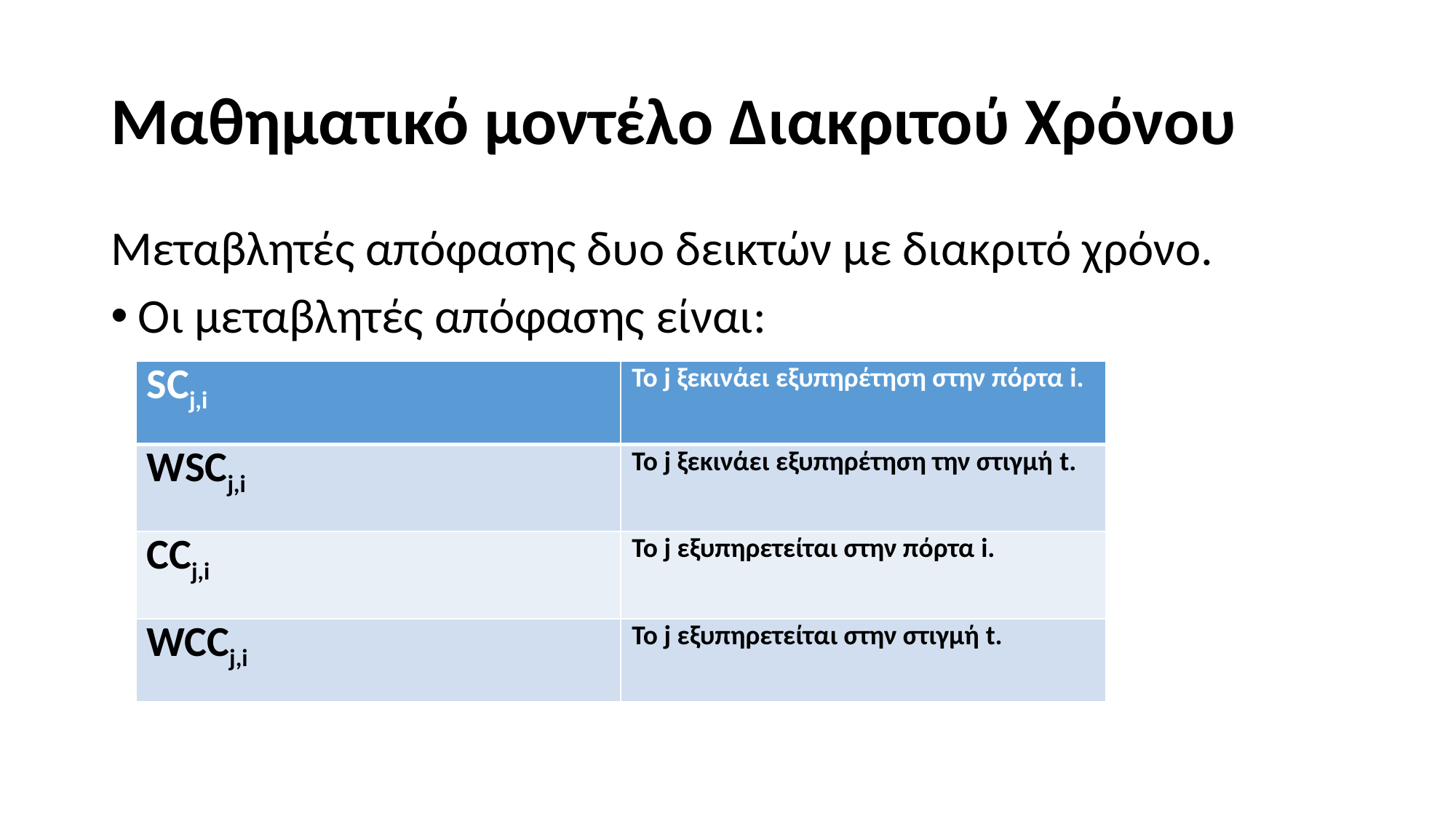

# Μαθηματικό μοντέλο Διακριτού Χρόνου
Μεταβλητές απόφασης δυο δεικτών με διακριτό χρόνο.
Οι μεταβλητές απόφασης είναι:

| SCj,i | To j ξεκινάει εξυπηρέτηση στην πόρτα i. |
| --- | --- |
| WSCj,i | Το j ξεκινάει εξυπηρέτηση την στιγμή t. |
| CCj,i | Το j εξυπηρετείται στην πόρτα i. |
| WCCj,i | Το j εξυπηρετείται στην στιγμή t. |